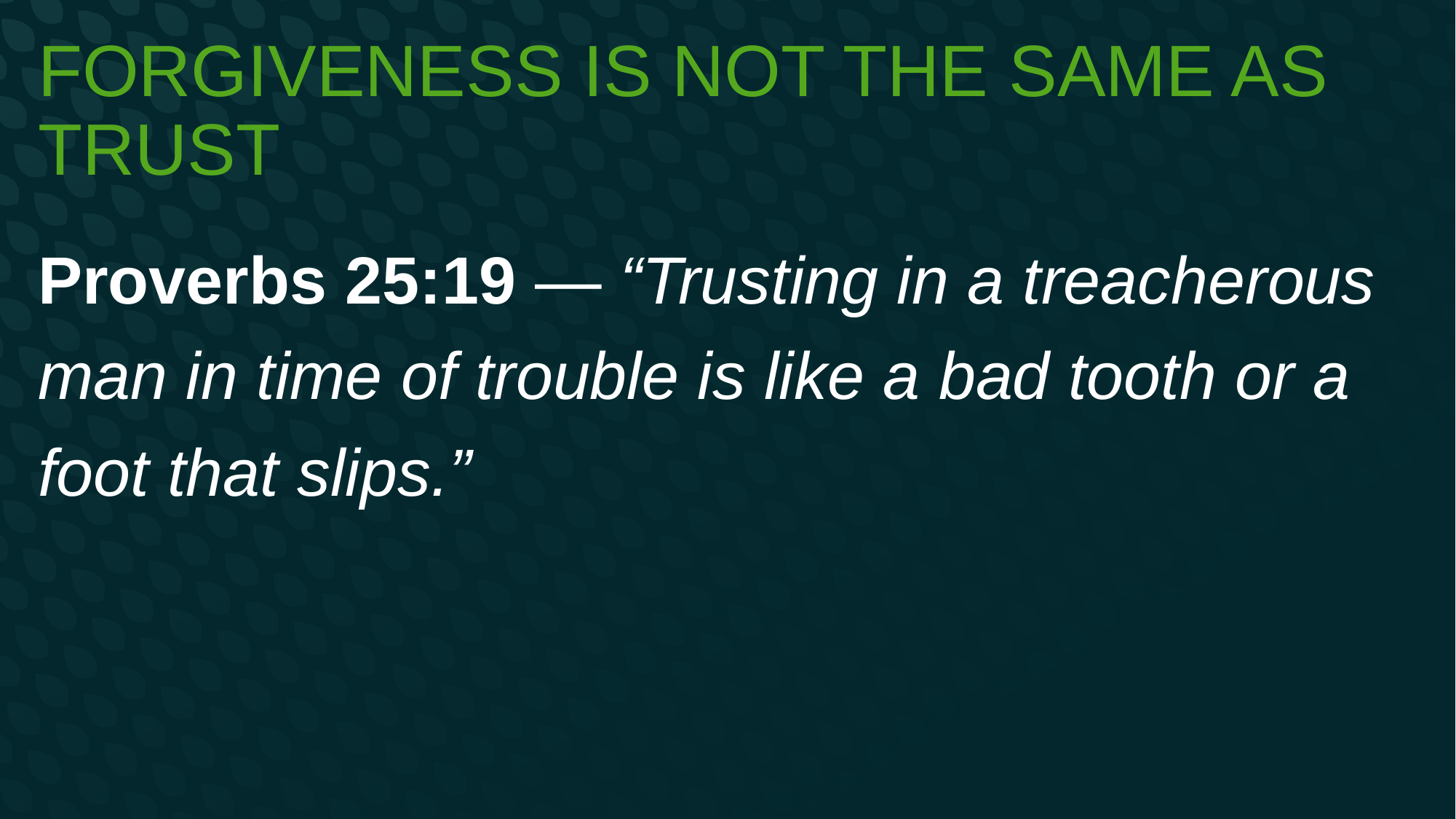

# Forgiveness is NOT the same as trust
Proverbs 25:19 — “Trusting in a treacherous man in time of trouble is like a bad tooth or a foot that slips.”